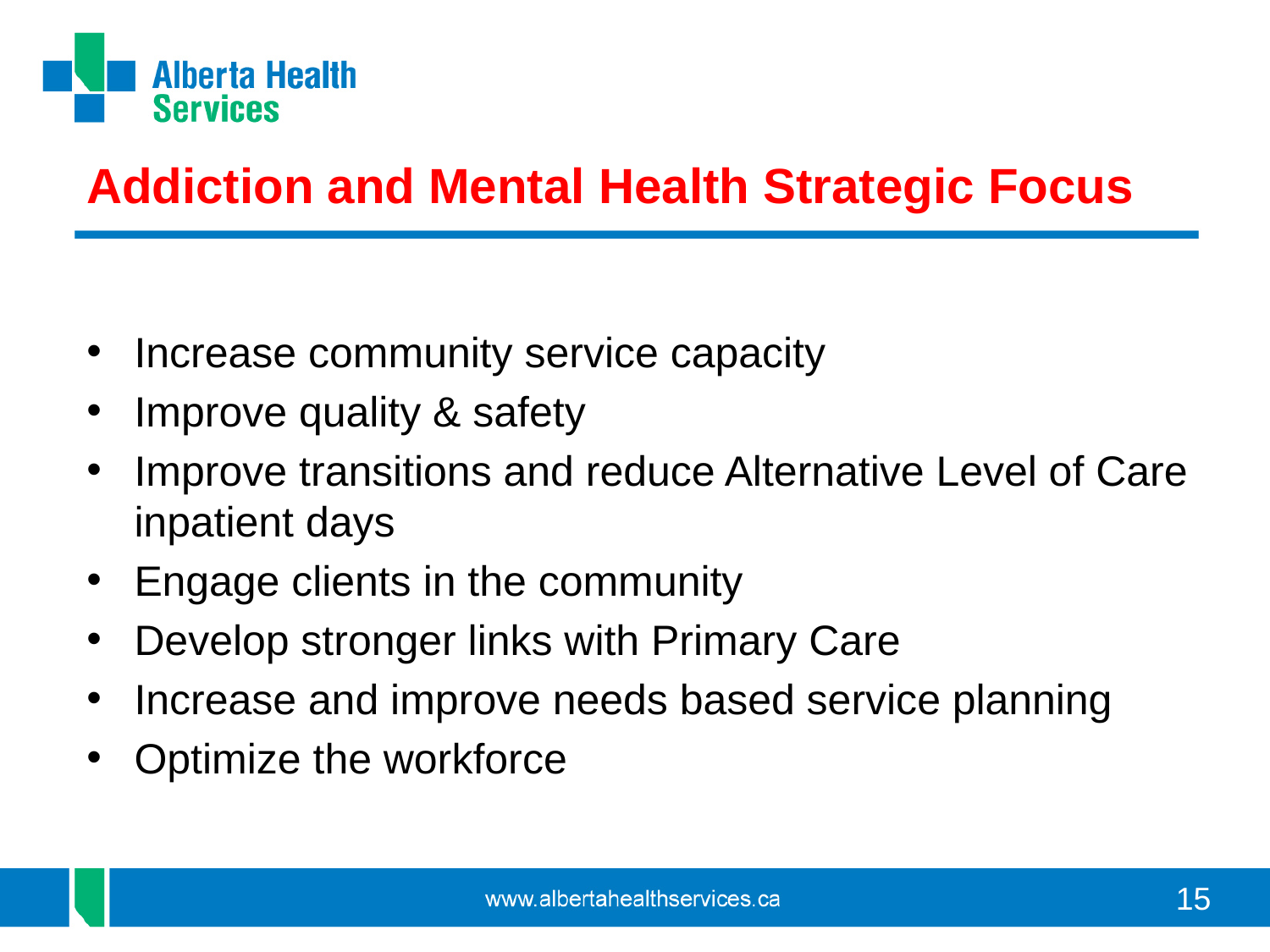

# Addiction and Mental Health Strategic Focus

Increase community service capacity
Improve quality & safety
Improve transitions and reduce Alternative Level of Care inpatient days
Engage clients in the community
Develop stronger links with Primary Care
Increase and improve needs based service planning
Optimize the workforce